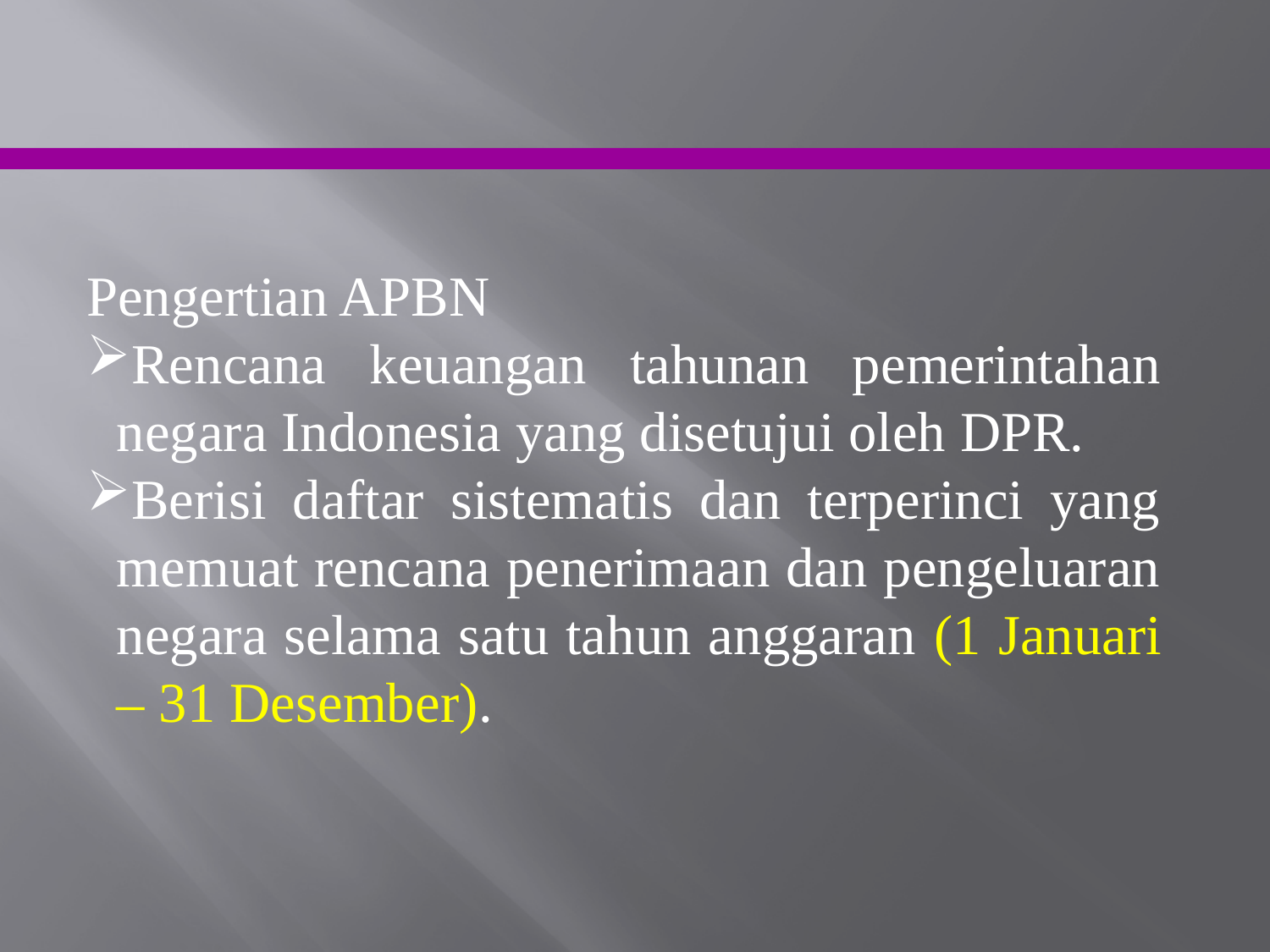

Pengertian APBN
Rencana keuangan tahunan pemerintahan negara Indonesia yang disetujui oleh DPR.
Berisi daftar sistematis dan terperinci yang memuat rencana penerimaan dan pengeluaran negara selama satu tahun anggaran (1 Januari – 31 Desember).